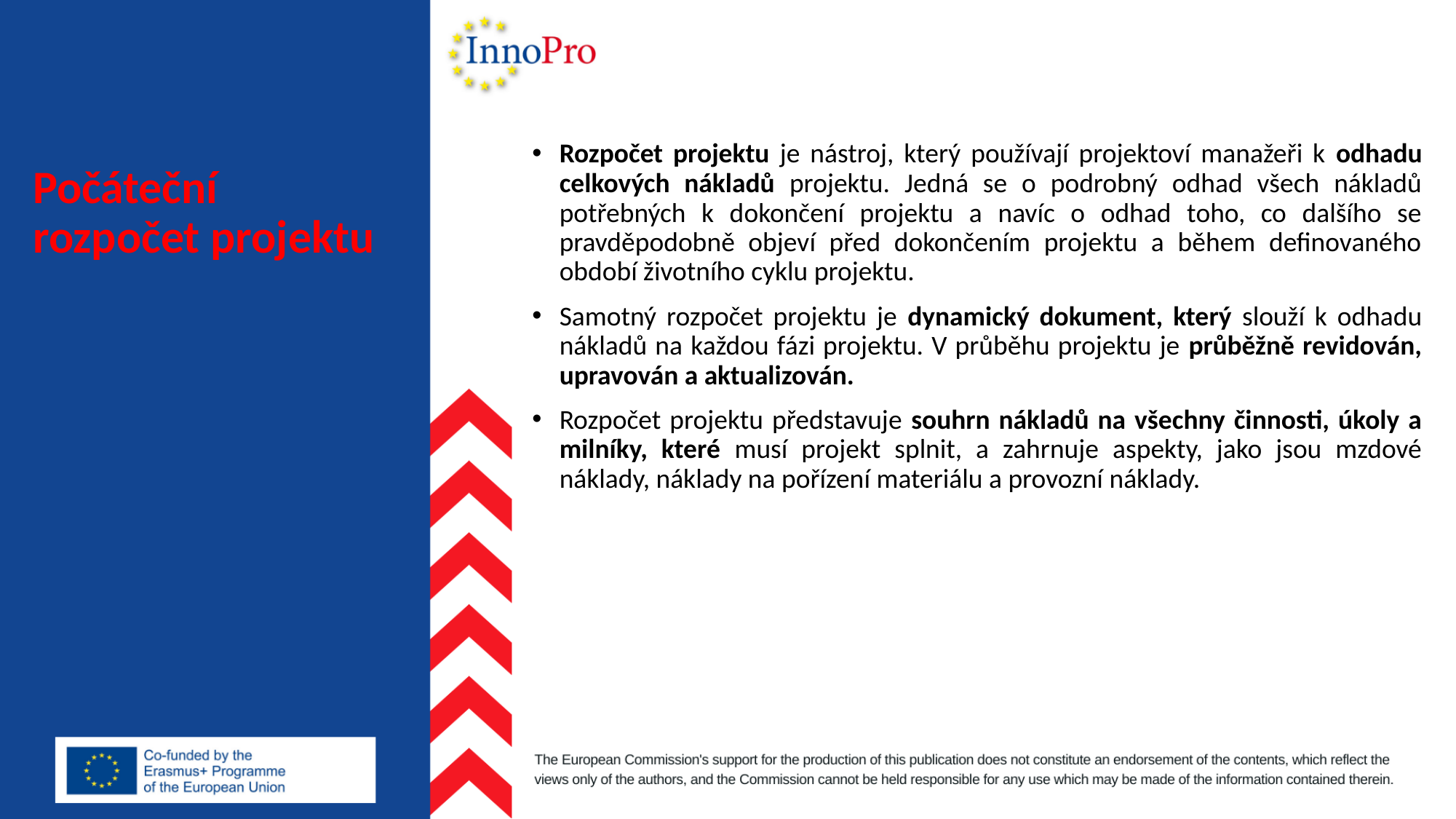

# Počáteční rozpočet projektu
Rozpočet projektu je nástroj, který používají projektoví manažeři k odhadu celkových nákladů projektu. Jedná se o podrobný odhad všech nákladů potřebných k dokončení projektu a navíc o odhad toho, co dalšího se pravděpodobně objeví před dokončením projektu a během definovaného období životního cyklu projektu.
Samotný rozpočet projektu je dynamický dokument, který slouží k odhadu nákladů na každou fázi projektu. V průběhu projektu je průběžně revidován, upravován a aktualizován.
Rozpočet projektu představuje souhrn nákladů na všechny činnosti, úkoly a milníky, které musí projekt splnit, a zahrnuje aspekty, jako jsou mzdové náklady, náklady na pořízení materiálu a provozní náklady.